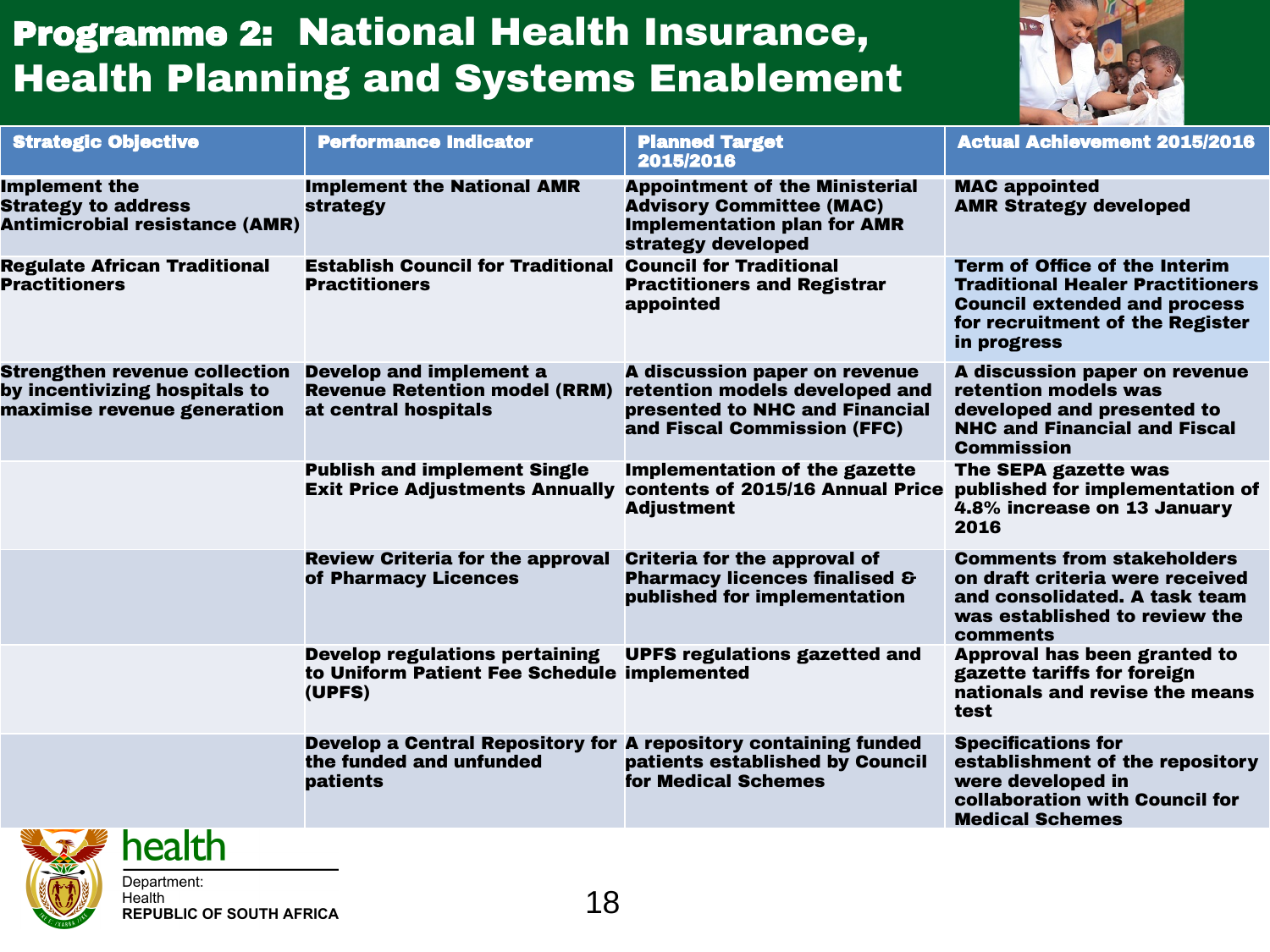

Programme 2:  National Health Insurance, Health Planning and Systems Enablement

| Strategic Objective | Performance Indicator | Planned Target 2015/2016 | Actual Achievement 2015/2016 |
| --- | --- | --- | --- |
| Implement the Strategy to address Antimicrobial resistance (AMR) | Implement the National AMR strategy | Appointment of the Ministerial Advisory Committee (MAC) Implementation plan for AMR strategy developed | MAC appointed AMR Strategy developed |
| Regulate African Traditional Practitioners | Establish Council for Traditional Practitioners | Council for Traditional Practitioners and Registrar appointed | Term of Office of the Interim Traditional Healer Practitioners Council extended and process for recruitment of the Register in progress |
| Strengthen revenue collection by incentivizing hospitals to maximise revenue generation | Develop and implement a Revenue Retention model (RRM) at central hospitals | A discussion paper on revenue retention models developed and presented to NHC and Financial and Fiscal Commission (FFC) | A discussion paper on revenue retention models was developed and presented to NHC and Financial and Fiscal Commission |
|  | Publish and implement Single Exit Price Adjustments Annually | Implementation of the gazette contents of 2015/16 Annual Price Adjustment | The SEPA gazette was published for implementation of 4.8% increase on 13 January 2016 |
|  | Review Criteria for the approval of Pharmacy Licences | Criteria for the approval of Pharmacy licences finalised & published for implementation | Comments from stakeholders on draft criteria were received and consolidated. A task team was established to review the comments |
|  | Develop regulations pertaining to Uniform Patient Fee Schedule (UPFS) | UPFS regulations gazetted and implemented | Approval has been granted to gazette tariffs for foreign nationals and revise the means test |
|  | Develop a Central Repository for the funded and unfunded patients | A repository containing funded patients established by Council for Medical Schemes | Specifications for establishment of the repository were developed in collaboration with Council for Medical Schemes |

18